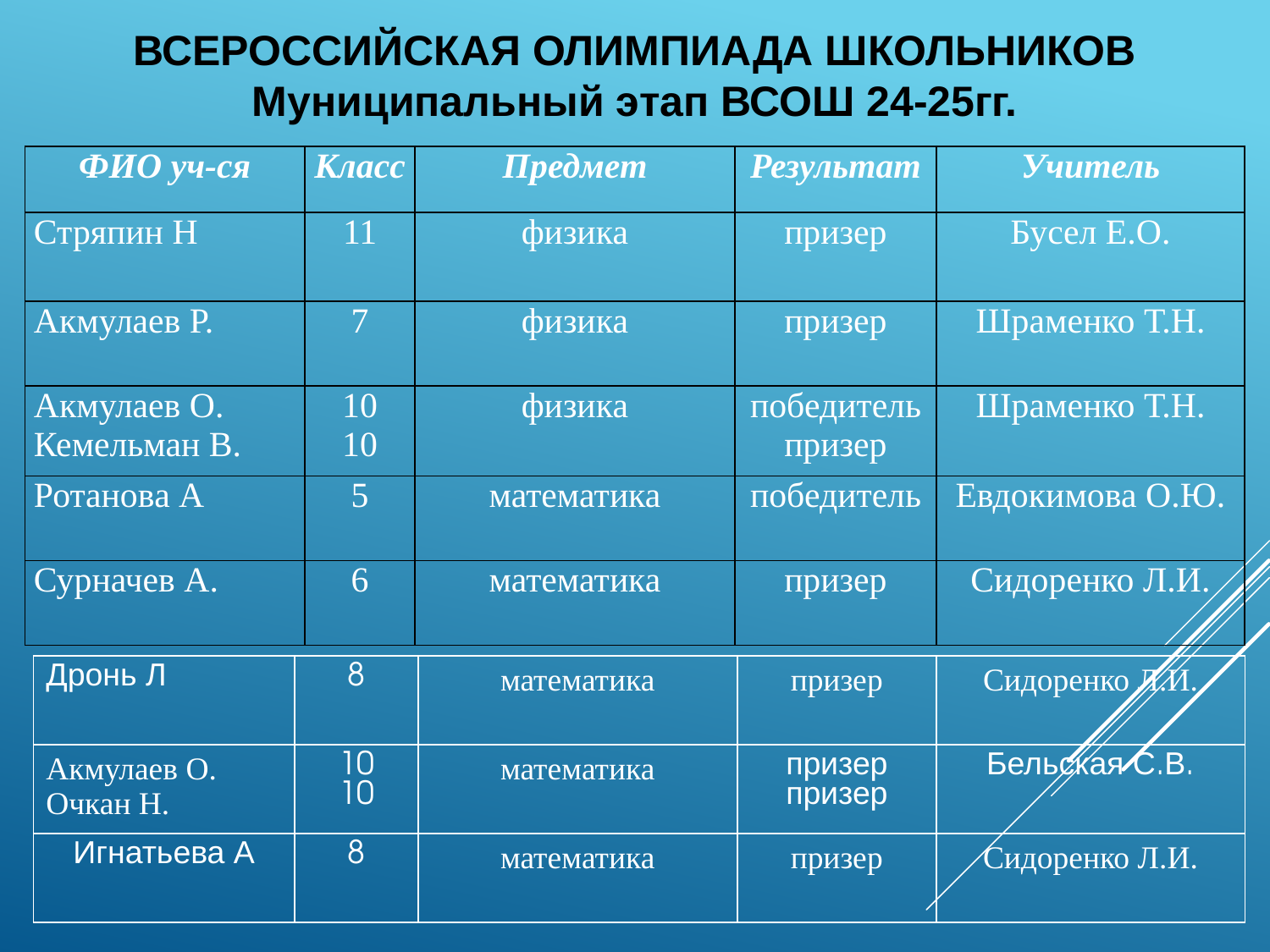

ВСЕРОССИЙСКАЯ ОЛИМПИАДА ШКОЛЬНИКОВ
Муниципальный этап ВСОШ 24-25гг.

| ФИО уч-ся | Класс | Предмет | Результат | Учитель |
| --- | --- | --- | --- | --- |
| Стряпин Н | 11 | физика | призер | Бусел Е.О. |
| Акмулаев Р. | 7 | физика | призер | Шраменко Т.Н. |
| Акмулаев О. Кемельман В. | 10 10 | физика | победитель призер | Шраменко Т.Н. |
| Ротанова А | 5 | математика | победитель | Евдокимова О.Ю. |
| Сурначев А. | 6 | математика | призер | Сидоренко Л.И. |
| Дронь Л | 8 | математика | призер | Сидоренко Л.И. |
| --- | --- | --- | --- | --- |
| Акмулаев О. Очкан Н. | 10 10 | математика | призер призер | Бельская С.В. |
| Игнатьева А | 8 | математика | призер | Сидоренко Л.И. |